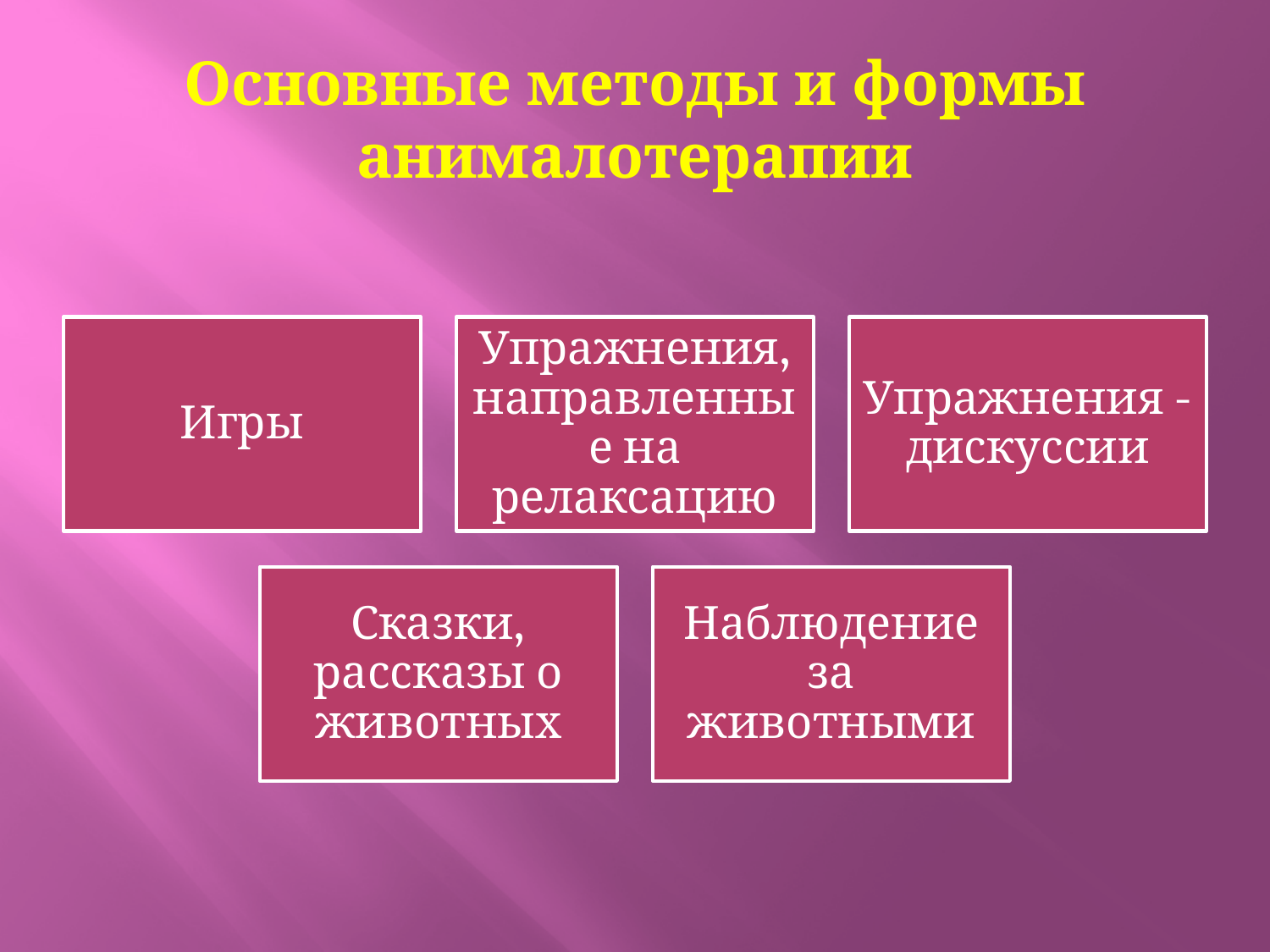

# Основные методы и формы анималотерапии
Игры
Упражнения, направленные на релаксацию
Упражнения - дискуссии
Сказки, рассказы о животных
Наблюдение за животными